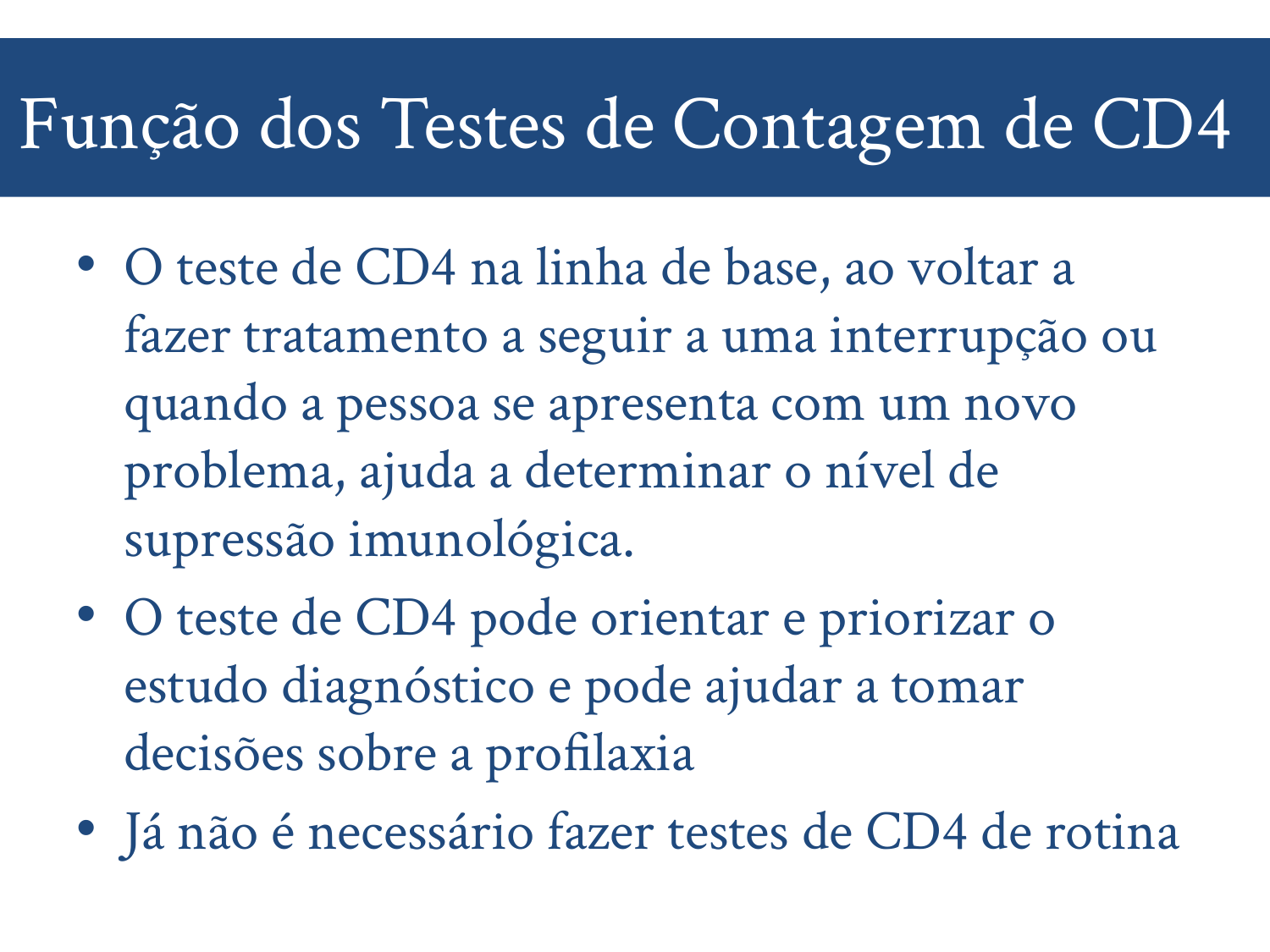

# Função dos Testes de Contagem de CD4
O teste de CD4 na linha de base, ao voltar a fazer tratamento a seguir a uma interrupção ou quando a pessoa se apresenta com um novo problema, ajuda a determinar o nível de supressão imunológica.
O teste de CD4 pode orientar e priorizar o estudo diagnóstico e pode ajudar a tomar decisões sobre a profilaxia
Já não é necessário fazer testes de CD4 de rotina